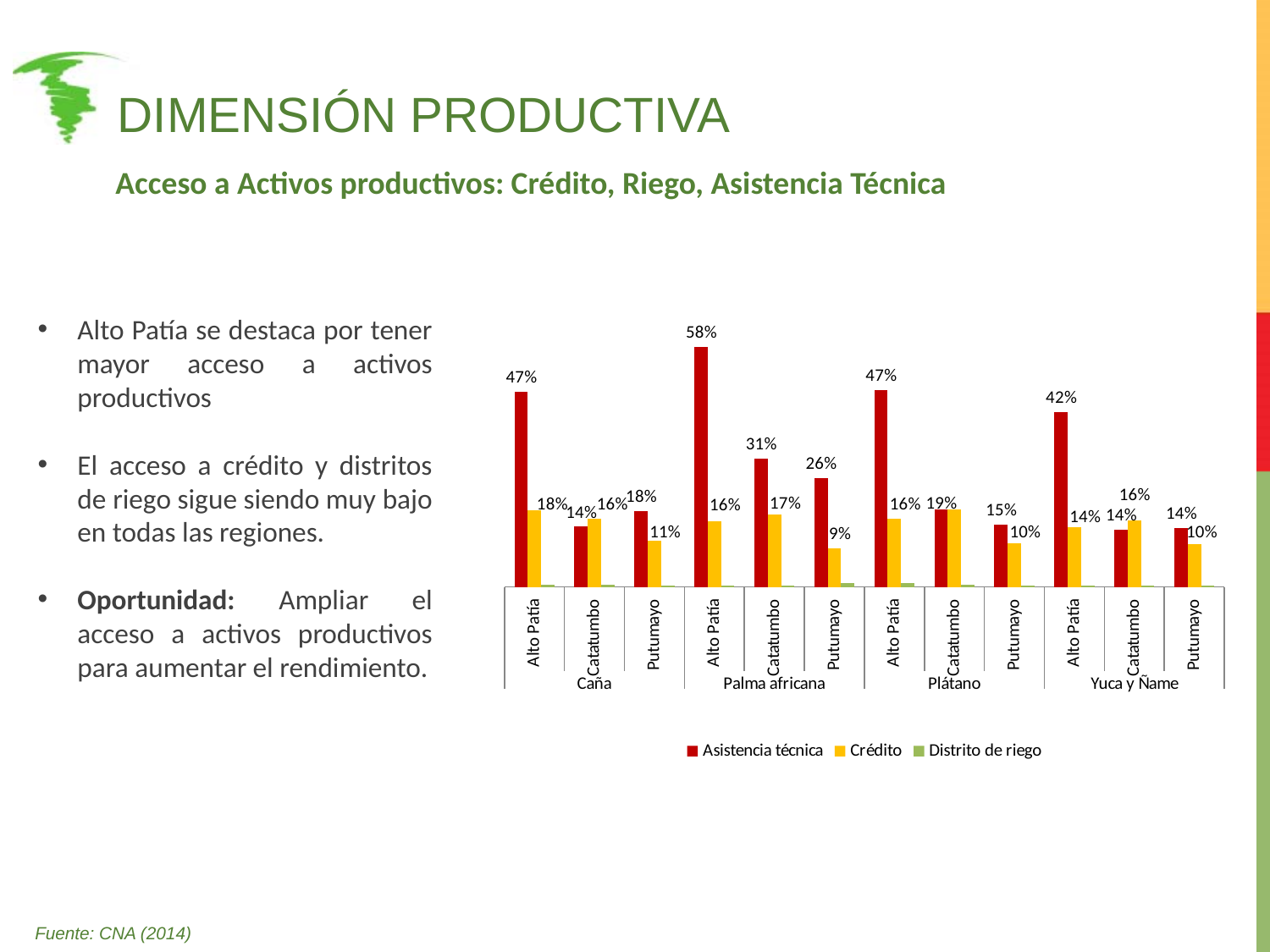

# Dimensión productiva
Acceso a Activos productivos: Crédito, Riego, Asistencia Técnica

### Chart

| Category | Asistencia técnica | Crédito | Distrito de riego |
|---|---|---|---|
| Alto Patía | 0.468331891946889 | 0.184717912194129 | 0.00437503179528921 |
| Catatumbo | 0.144492131616595 | 0.163090128755365 | 0.00429184549356223 |
| Putumayo | 0.182063992789545 | 0.110410094637224 | 0.00405588102748986 |
| Alto Patía | 0.575581395348837 | 0.156976744186047 | 0.00290697674418605 |
| Catatumbo | 0.307692307692308 | 0.174358974358974 | 0.00256410256410256 |
| Putumayo | 0.260504201680672 | 0.0924369747899159 | 0.00840336134453781 |
| Alto Patía | 0.472680259420966 | 0.164215166800899 | 0.00949514645415625 |
| Catatumbo | 0.18681888946549 | 0.18681888946549 | 0.00622729631551635 |
| Putumayo | 0.149825783972125 | 0.104740787667617 | 0.00358990602893042 |
| Alto Patía | 0.418884938871066 | 0.142634180178618 | 0.00381513916587185 |
| Catatumbo | 0.137623762376238 | 0.15990099009901 | 0.00346534653465346 |
| Putumayo | 0.142267189758414 | 0.101796407185629 | 0.00412967169110056 |
Alto Patía se destaca por tener mayor acceso a activos productivos

El acceso a crédito y distritos de riego sigue siendo muy bajo en todas las regiones.

Oportunidad: Ampliar el acceso a activos productivos para aumentar el rendimiento.
Fuente: CNA (2014)